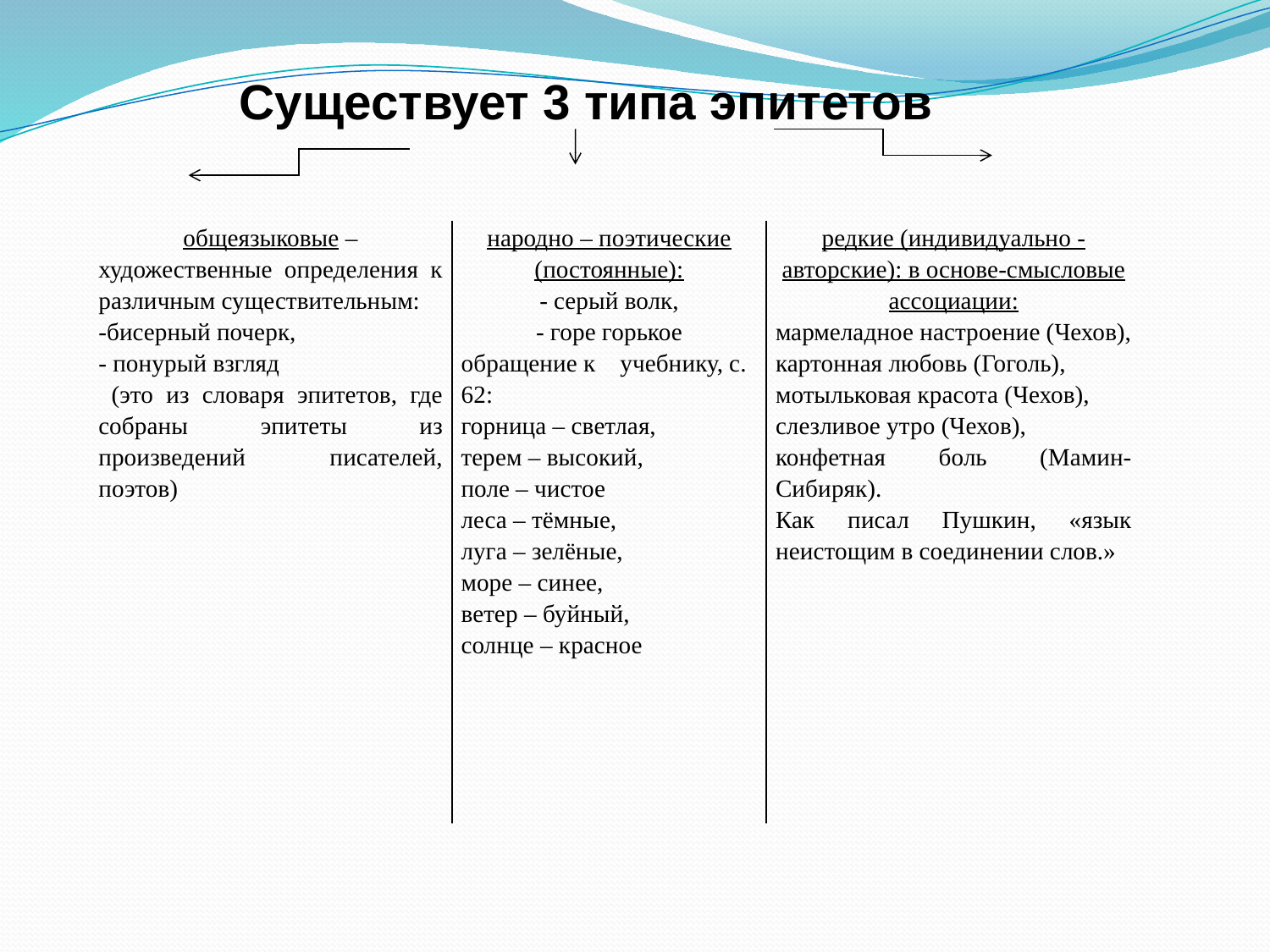

Существует 3 типа эпитетов

| общеязыковые – художественные определения к различным существительным: -бисерный почерк, - понурый взгляд (это из словаря эпитетов, где собраны эпитеты из произведений писателей, поэтов) | народно – поэтические (постоянные): - серый волк, - горе горькое обращение к учебнику, с. 62: горница – светлая, терем – высокий, поле – чистое леса – тёмные, луга – зелёные, море – синее, ветер – буйный, солнце – красное | редкие (индивидуально - авторские): в основе-смысловые ассоциации: мармеладное настроение (Чехов), картонная любовь (Гоголь), мотыльковая красота (Чехов), слезливое утро (Чехов), конфетная боль (Мамин-Сибиряк). Как писал Пушкин, «язык неистощим в соединении слов.» |
| --- | --- | --- |